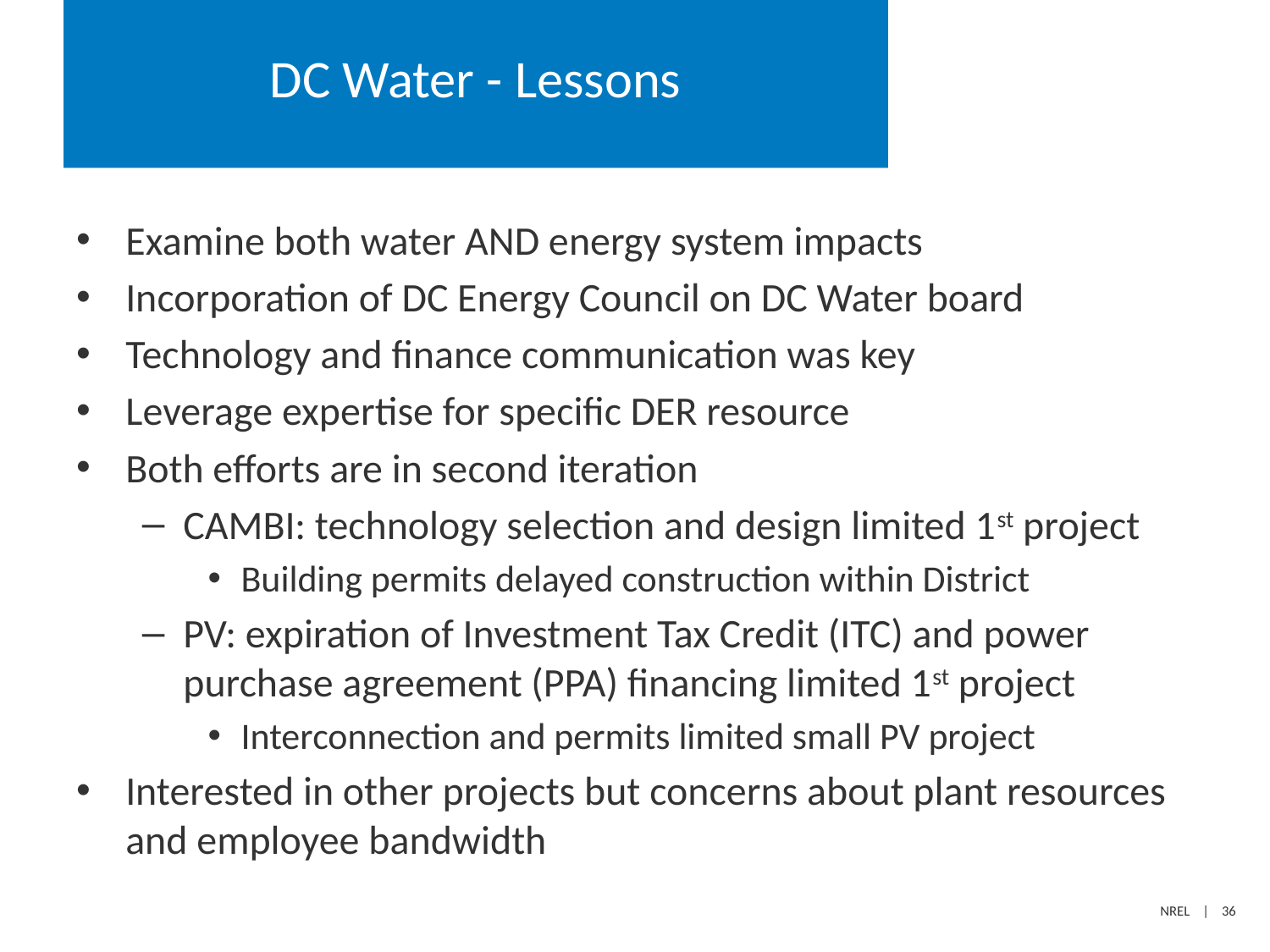

# DC Water - Lessons
Examine both water AND energy system impacts
Incorporation of DC Energy Council on DC Water board
Technology and finance communication was key
Leverage expertise for specific DER resource
Both efforts are in second iteration
CAMBI: technology selection and design limited 1st project
Building permits delayed construction within District
PV: expiration of Investment Tax Credit (ITC) and power purchase agreement (PPA) financing limited 1st project
Interconnection and permits limited small PV project
Interested in other projects but concerns about plant resources and employee bandwidth